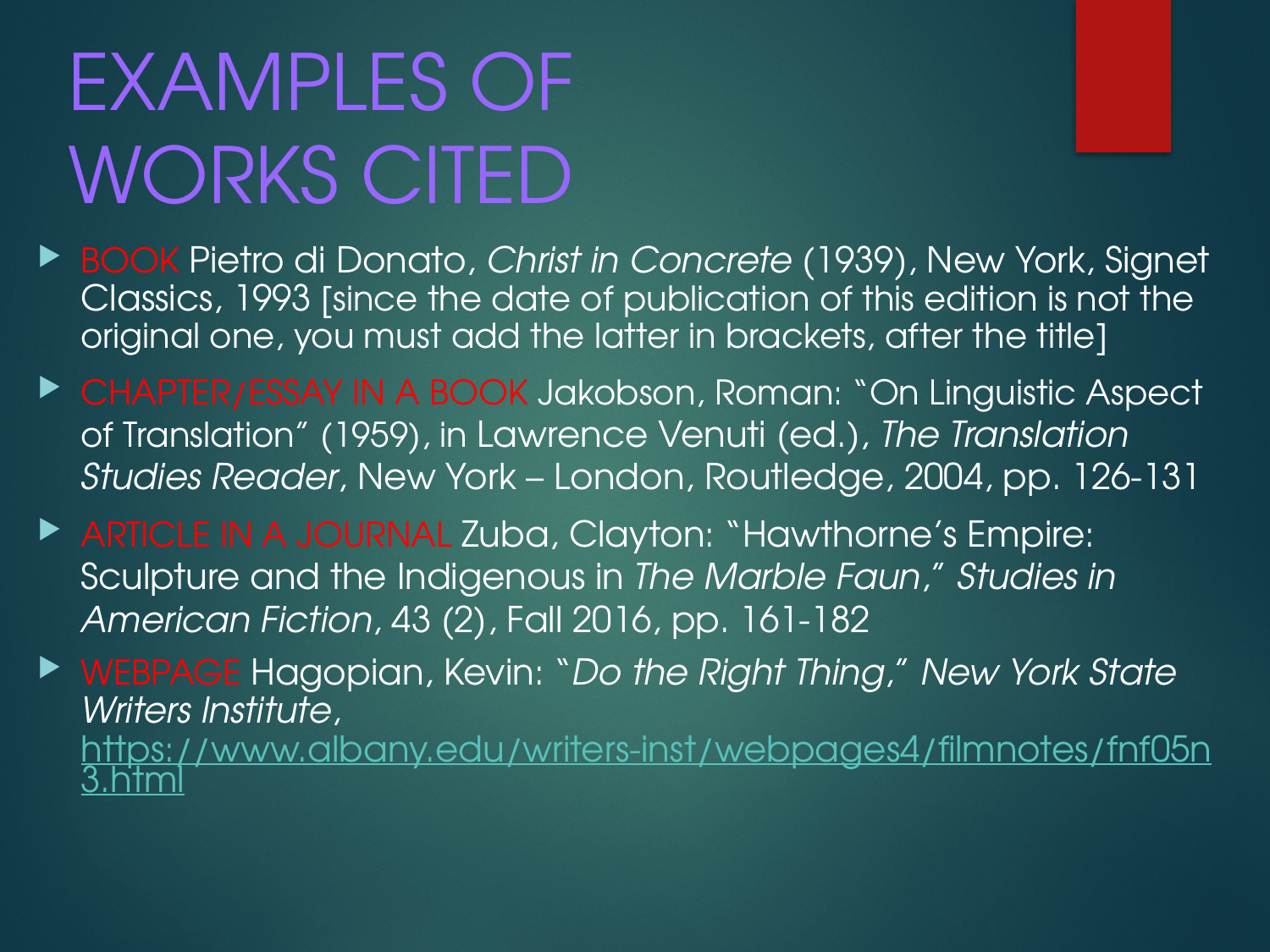

# EXAMPLES OF WORKS CITED
BOOK Pietro di Donato, Christ in Concrete (1939), New York, Signet Classics, 1993 [since the date of publication of this edition is not the original one, you must add the latter in brackets, after the title]
CHAPTER/ESSAY IN A BOOK Jakobson, Roman: “On Linguistic Aspect of Translation” (1959), in Lawrence Venuti (ed.), The Translation Studies Reader, New York – London, Routledge, 2004, pp. 126-131
ARTICLE IN A JOURNAL Zuba, Clayton: “Hawthorne’s Empire: Sculpture and the Indigenous in The Marble Faun,” Studies in American Fiction, 43 (2), Fall 2016, pp. 161-182
WEBPAGE Hagopian, Kevin: “Do the Right Thing,” New York State Writers Institute, https://www.albany.edu/writers-inst/webpages4/filmnotes/fnf05n3.html